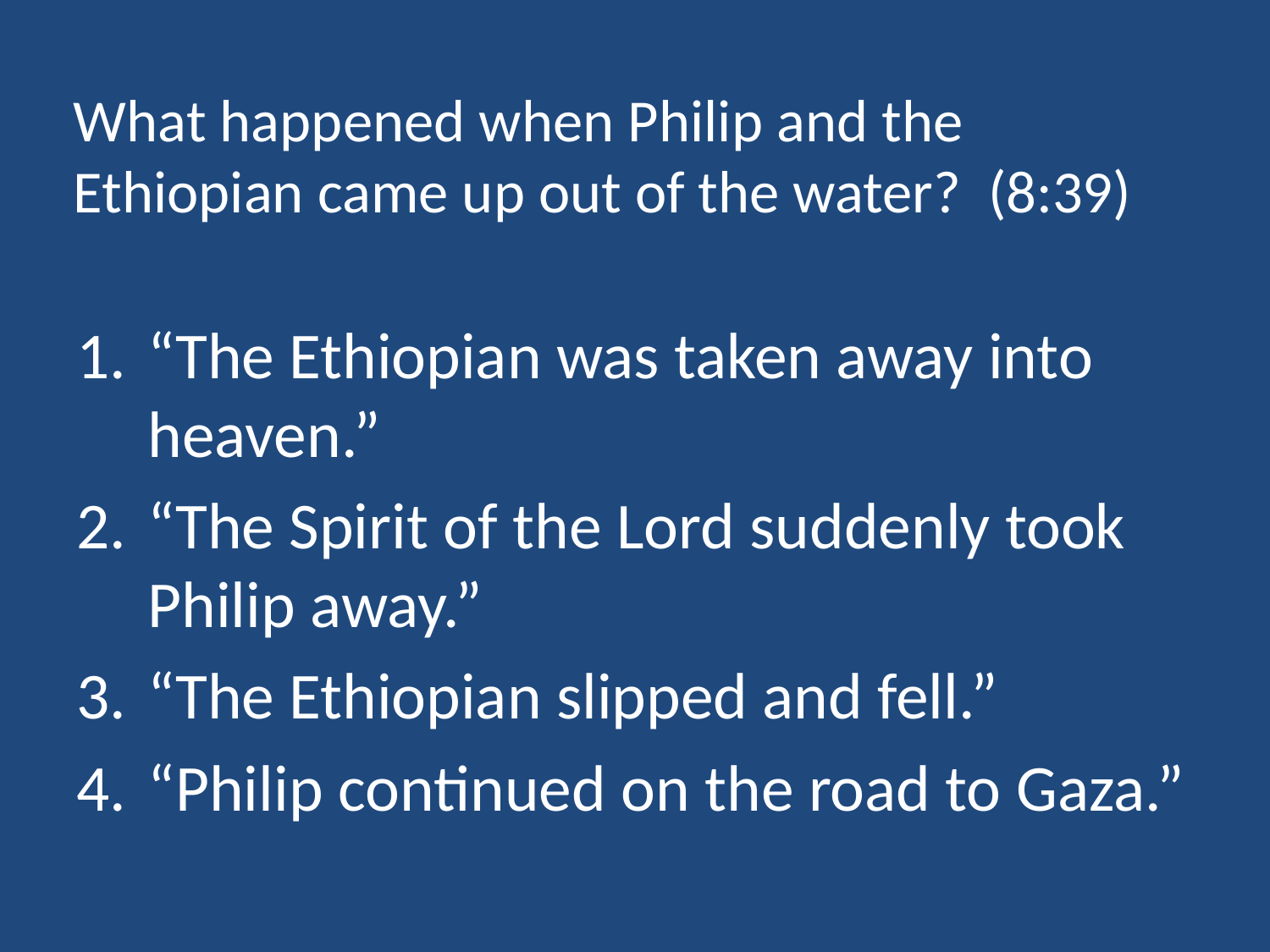

# What happened when Philip and the Ethiopian came up out of the water?  (8:39)
“The Ethiopian was taken away into heaven.”
“The Spirit of the Lord suddenly took Philip away.”
“The Ethiopian slipped and fell.”
“Philip continued on the road to Gaza.”